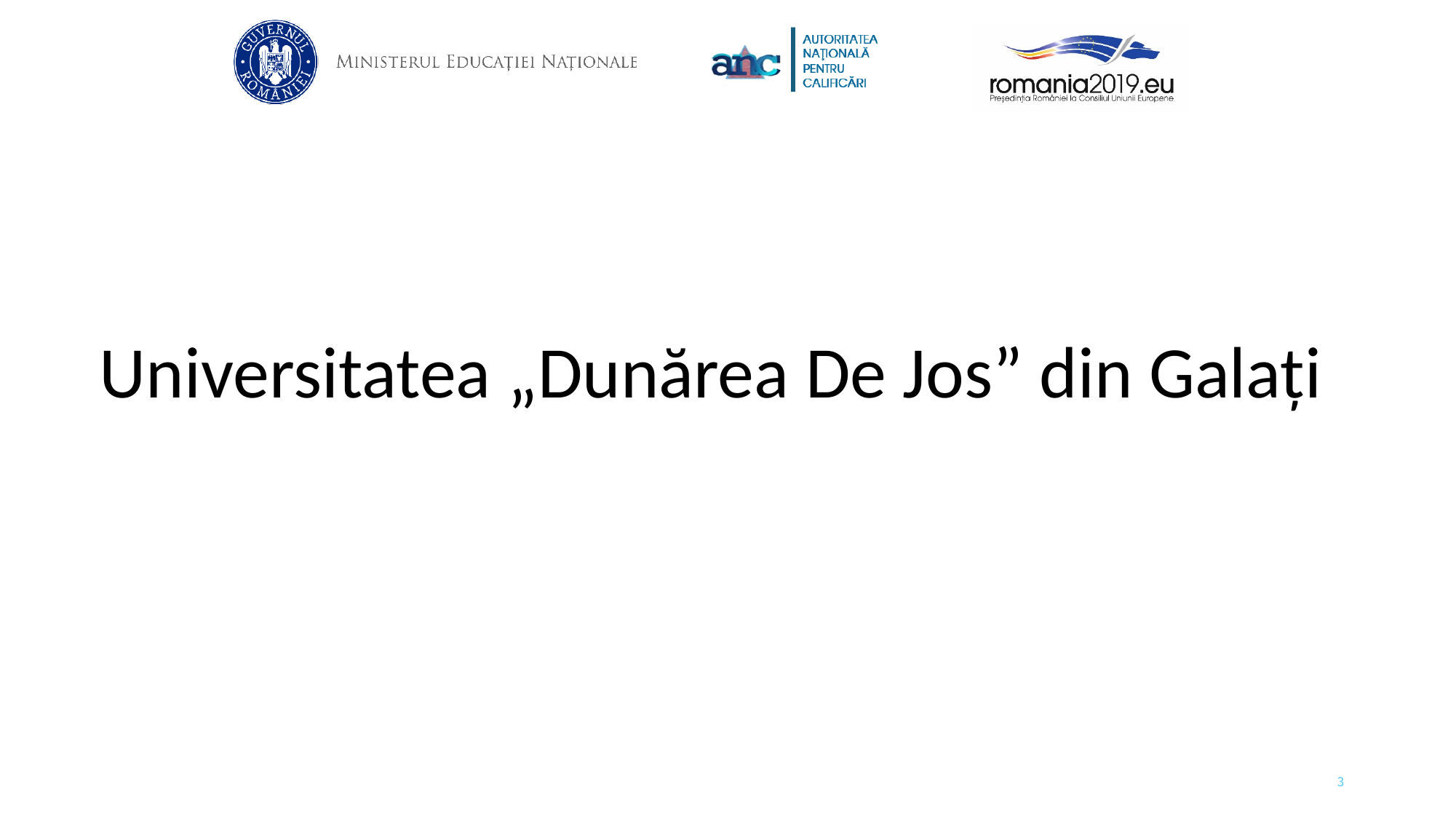

# Universitatea „Dunărea De Jos” din Galați
3